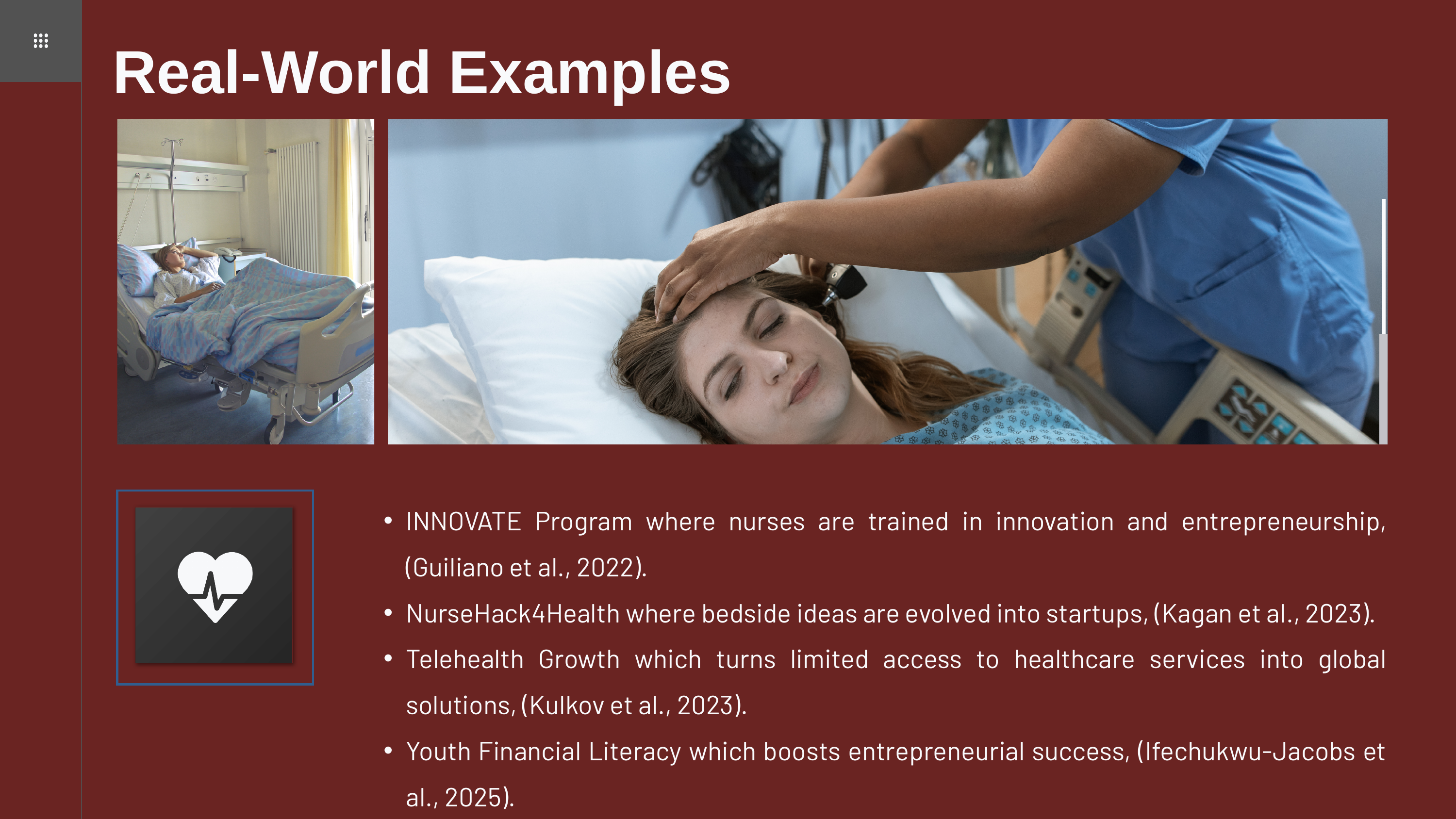

Real-World Examples

INNOVATE Program where nurses are trained in innovation and entrepreneurship, (Guiliano et al., 2022).
NurseHack4Health where bedside ideas are evolved into startups, (Kagan et al., 2023).
Telehealth Growth which turns limited access to healthcare services into global solutions, (Kulkov et al., 2023).
Youth Financial Literacy which boosts entrepreneurial success, (Ifechukwu-Jacobs et al., 2025).